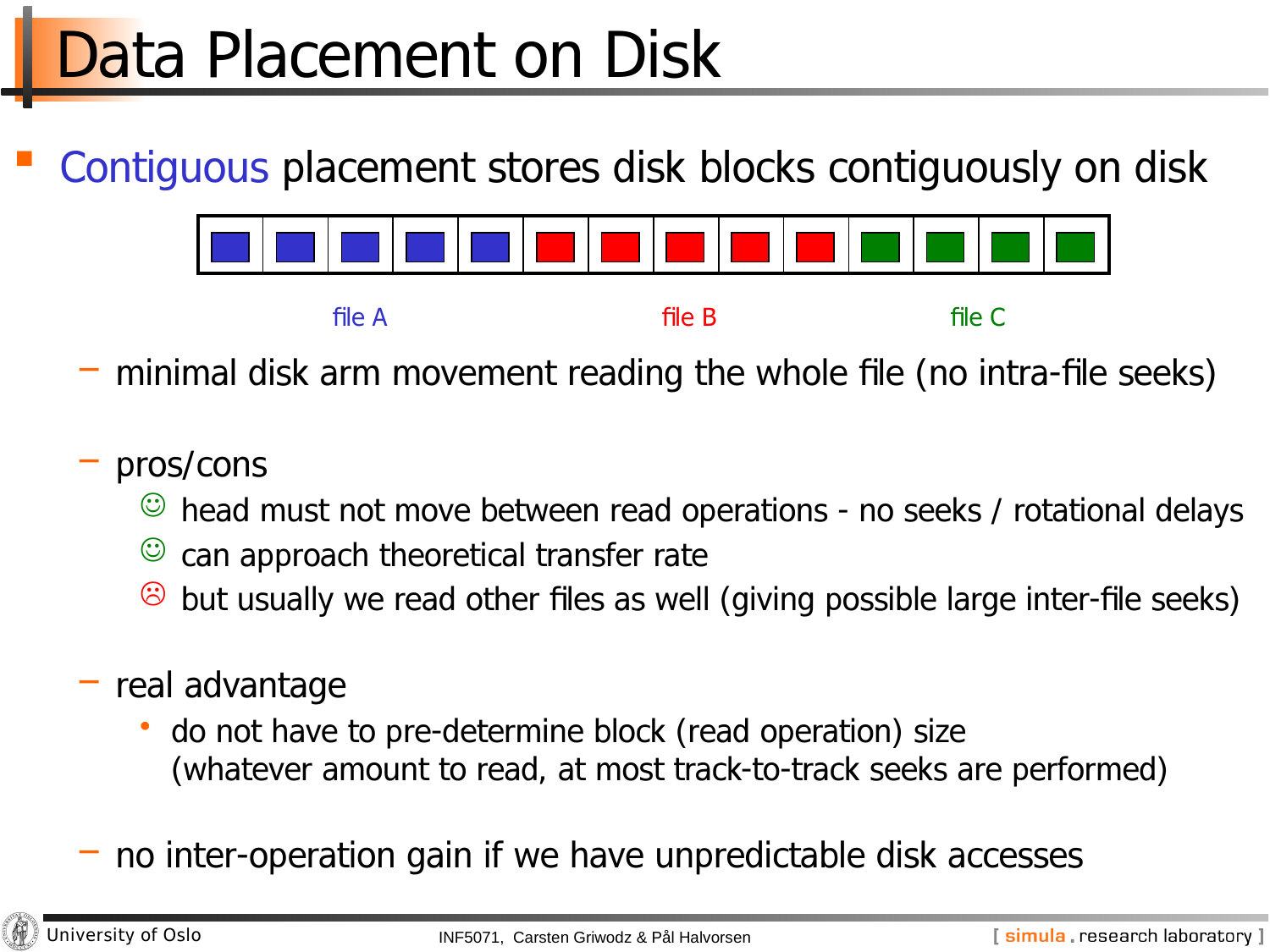

# Data Placement on Disk
Contiguous placement stores disk blocks contiguously on disk
minimal disk arm movement reading the whole file (no intra-file seeks)
pros/cons
 head must not move between read operations - no seeks / rotational delays
 can approach theoretical transfer rate
 but usually we read other files as well (giving possible large inter-file seeks)
real advantage
do not have to pre-determine block (read operation) size
(whatever amount to read, at most track-to-track seeks are performed)
no inter-operation gain if we have unpredictable disk accesses
|  |  |  |  |  |  |  |  |  |  |  |  |  |  |
| --- | --- | --- | --- | --- | --- | --- | --- | --- | --- | --- | --- | --- | --- |

file A
file B
file C